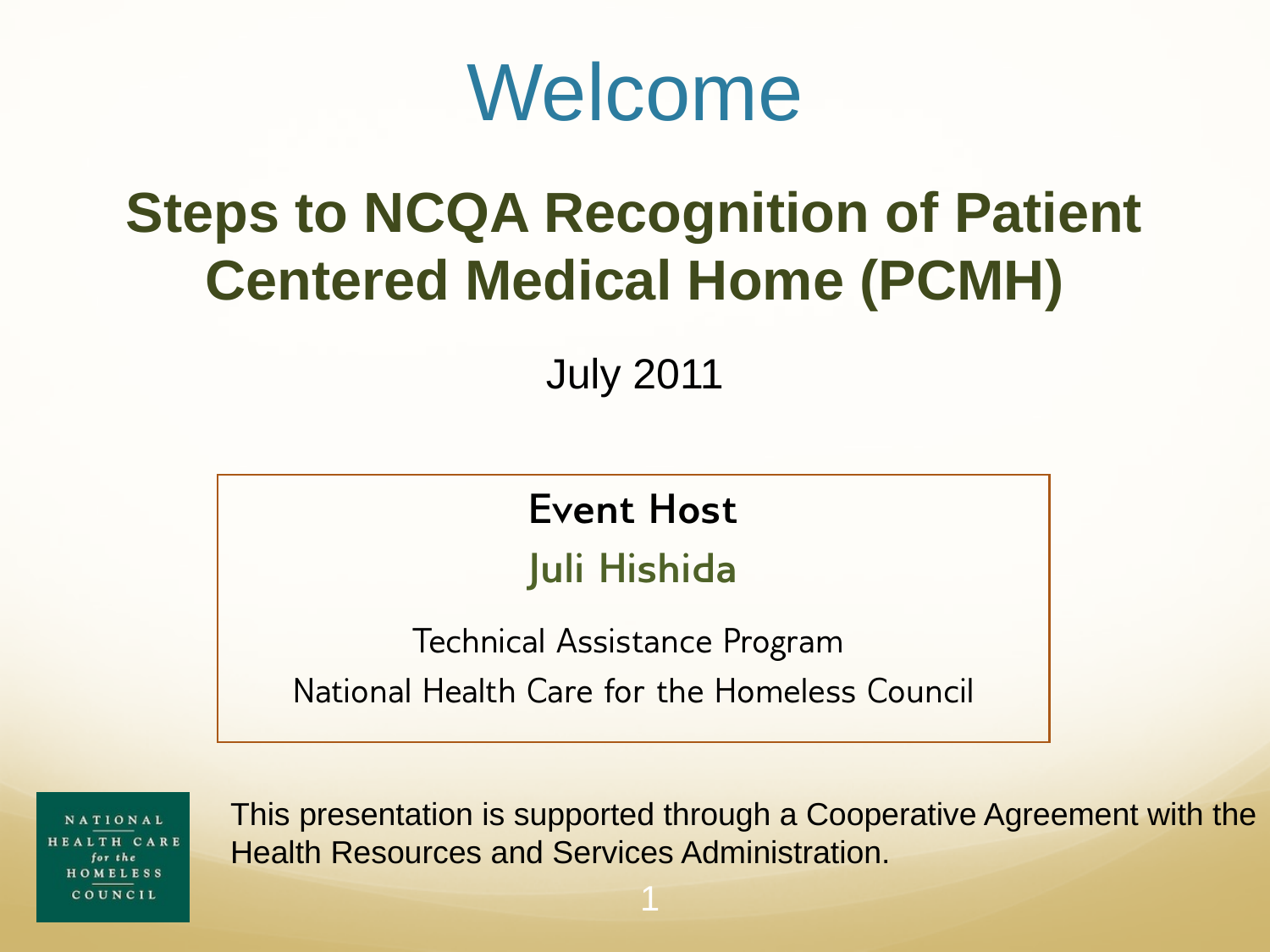

# Welcome
Steps to NCQA Recognition of Patient Centered Medical Home (PCMH)
July 2011
Event Host
Juli Hishida

Technical Assistance Program
National Health Care for the Homeless Council
This presentation is supported through a Cooperative Agreement with the Health Resources and Services Administration.
1